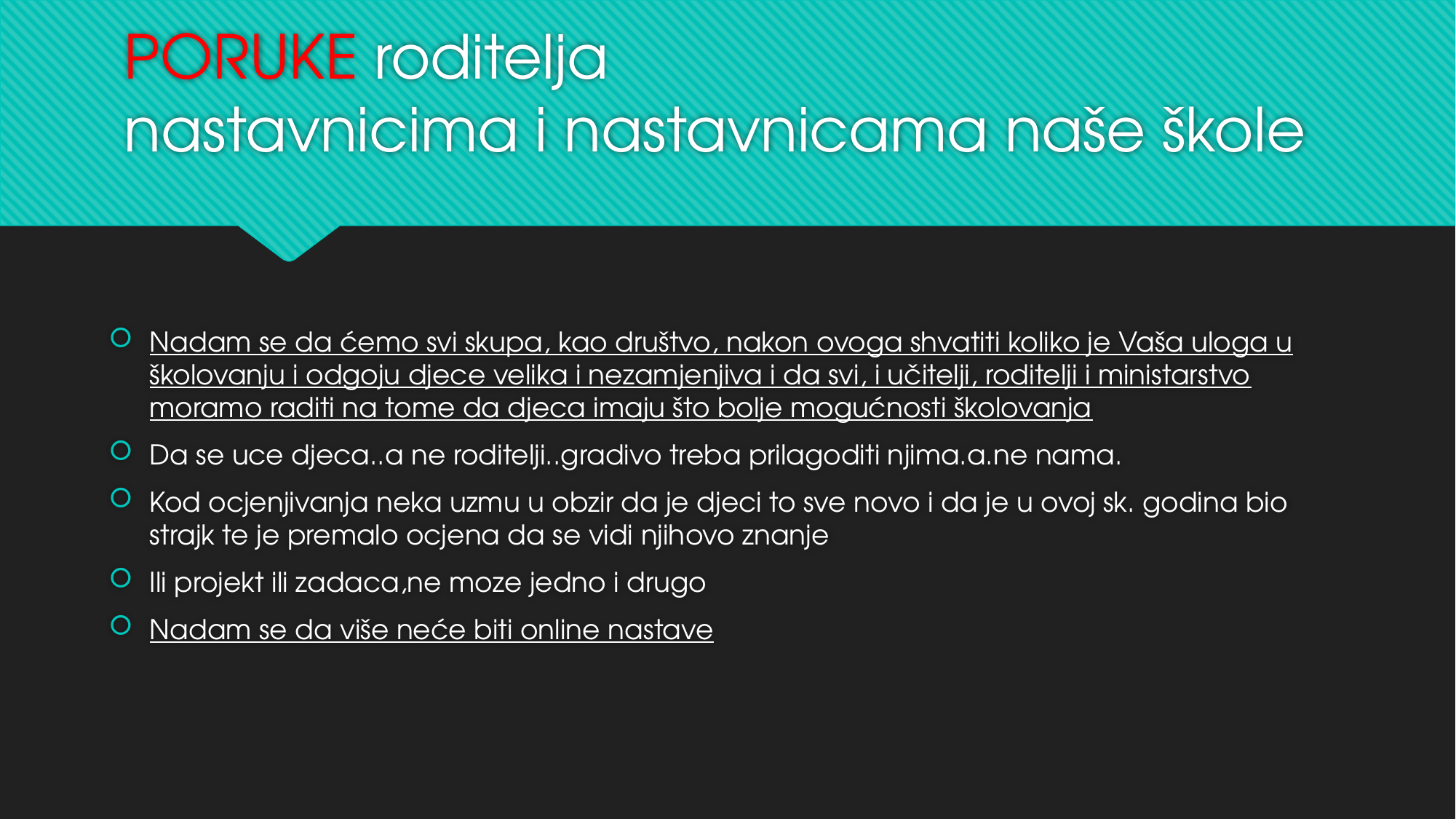

# PORUKE roditelja nastavnicima i nastavnicama naše škole
Nadam se da ćemo svi skupa, kao društvo, nakon ovoga shvatiti koliko je Vaša uloga u školovanju i odgoju djece velika i nezamjenjiva i da svi, i učitelji, roditelji i ministarstvo moramo raditi na tome da djeca imaju što bolje mogućnosti školovanja
Da se uce djeca..a ne roditelji..gradivo treba prilagoditi njima.a.ne nama.
Kod ocjenjivanja neka uzmu u obzir da je djeci to sve novo i da je u ovoj sk. godina bio strajk te je premalo ocjena da se vidi njihovo znanje
Ili projekt ili zadaca,ne moze jedno i drugo
Nadam se da više neće biti online nastave